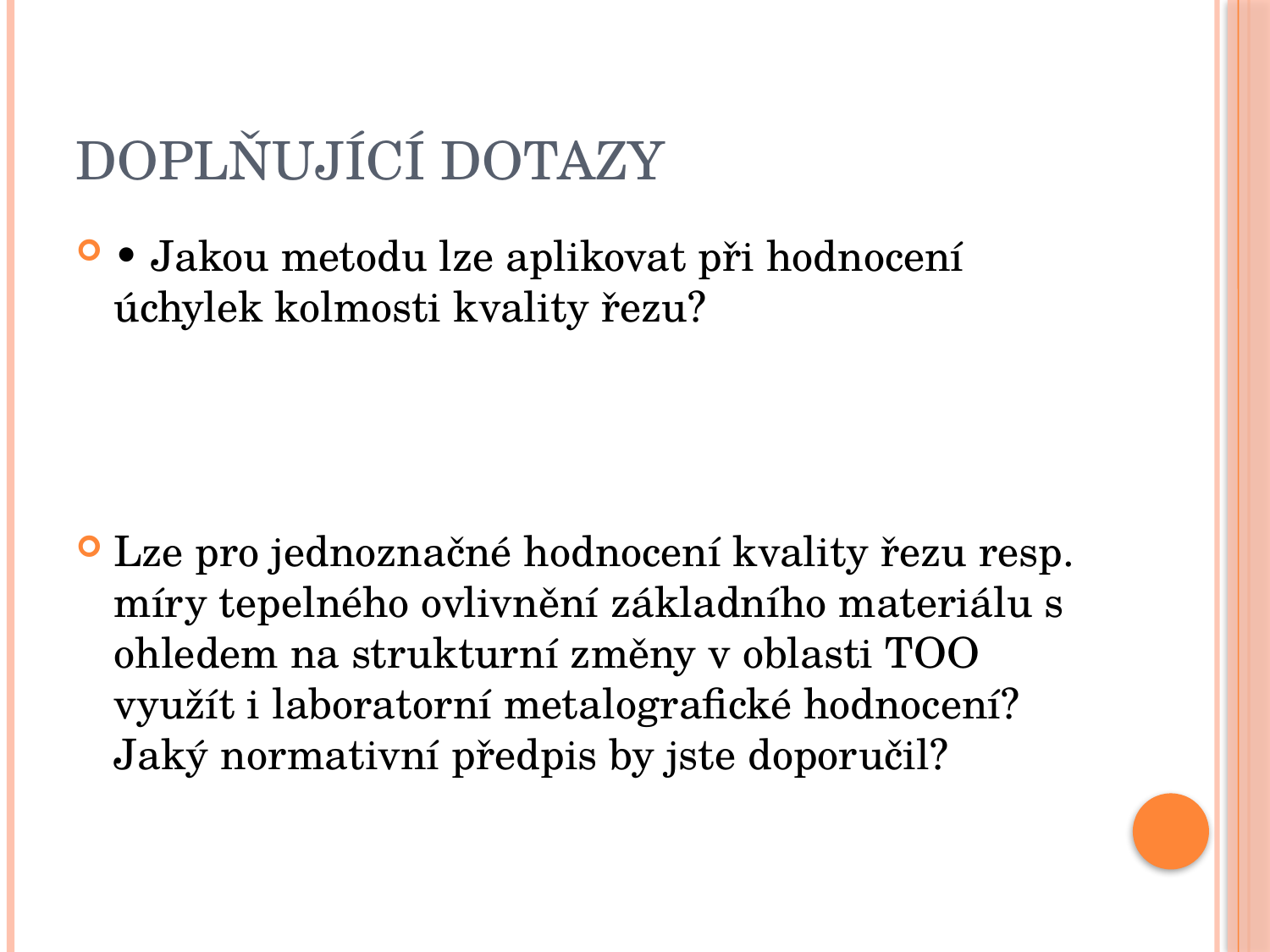

# Doplňující dotazy
• Jakou metodu lze aplikovat při hodnocení úchylek kolmosti kvality řezu?

Lze pro jednoznačné hodnocení kvality řezu resp. míry tepelného ovlivnění základního materiálu s ohledem na strukturní změny v oblasti TOO využít i laboratorní metalografické hodnocení? Jaký normativní předpis by jste doporučil?